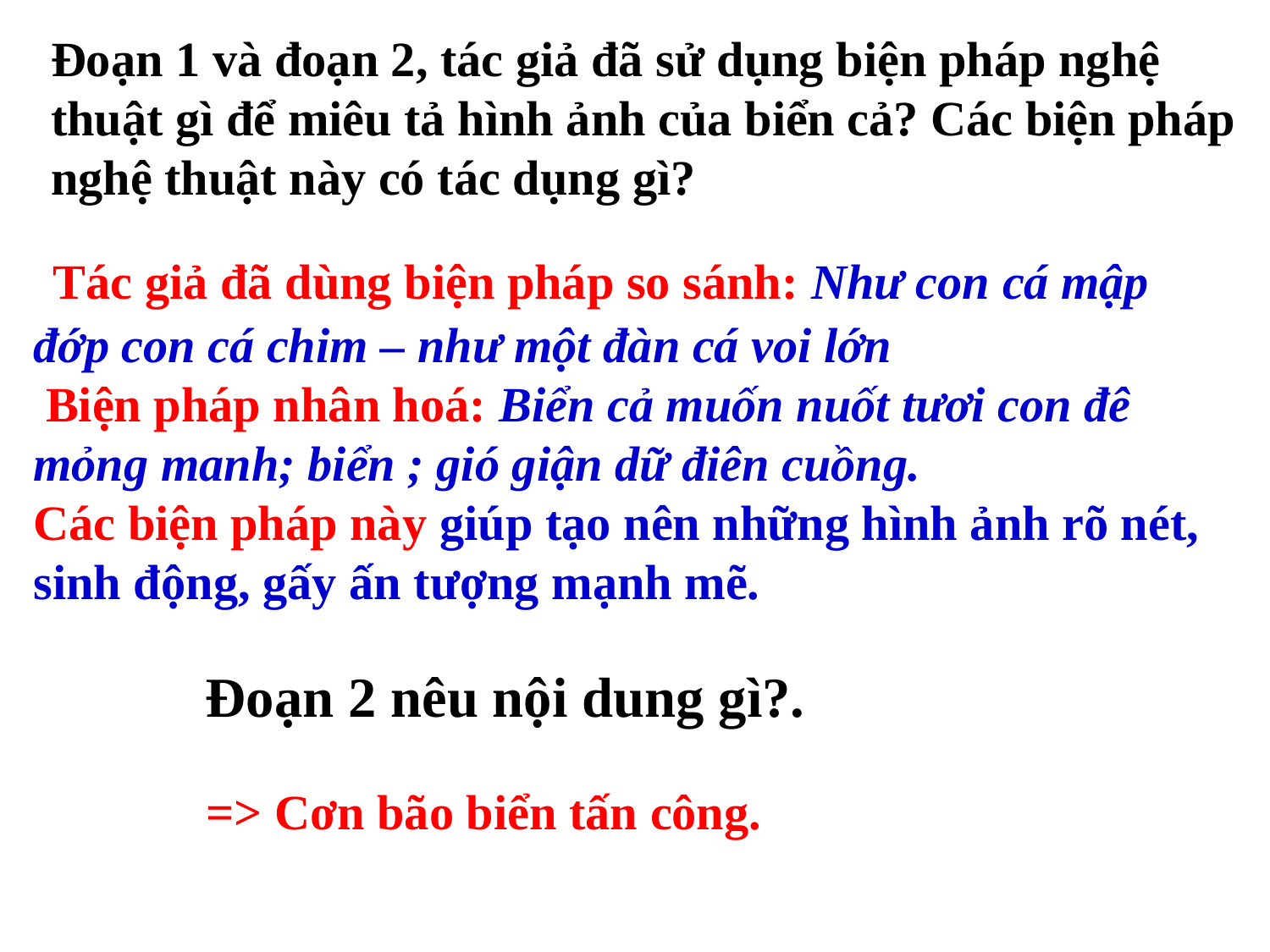

Đoạn 1 và đoạn 2, tác giả đã sử dụng biện pháp nghệ thuật gì để miêu tả hình ảnh của biển cả? Các biện pháp nghệ thuật này có tác dụng gì?
 Tác giả đã dùng biện pháp so sánh: Như con cá mập đớp con cá chim – như một đàn cá voi lớn
 Biện pháp nhân hoá: Biển cả muốn nuốt tươi con đê mỏng manh; biển ; gió giận dữ điên cuồng.
Các biện pháp này giúp tạo nên những hình ảnh rõ nét, sinh động, gấy ấn tượng mạnh mẽ.
Đoạn 2 nêu nội dung gì?.
=> Cơn bão biển tấn công.